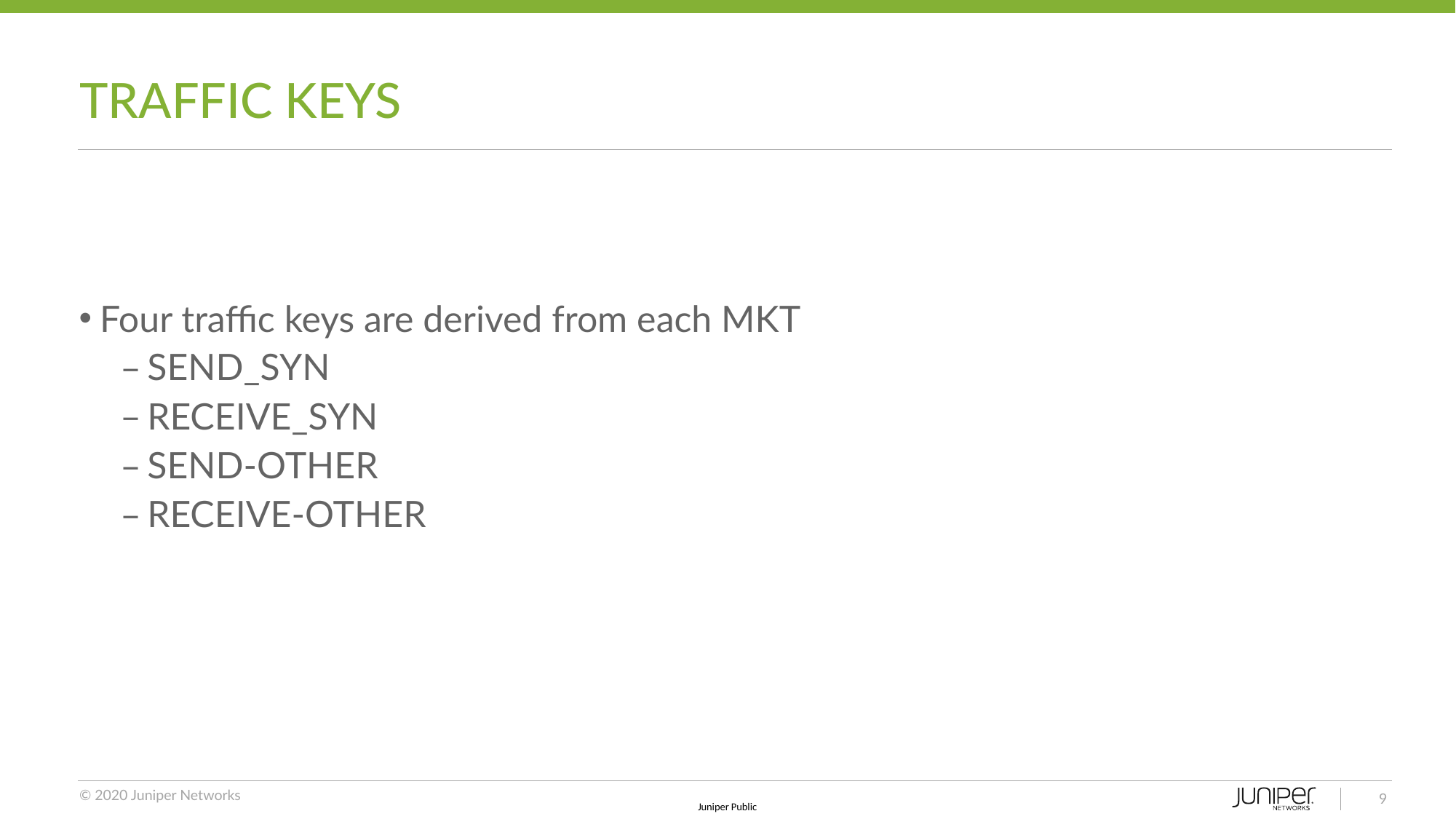

# Traffic keys
Four traffic keys are derived from each MKT
SEND_SYN
RECEIVE_SYN
SEND-OTHER
RECEIVE-OTHER

9